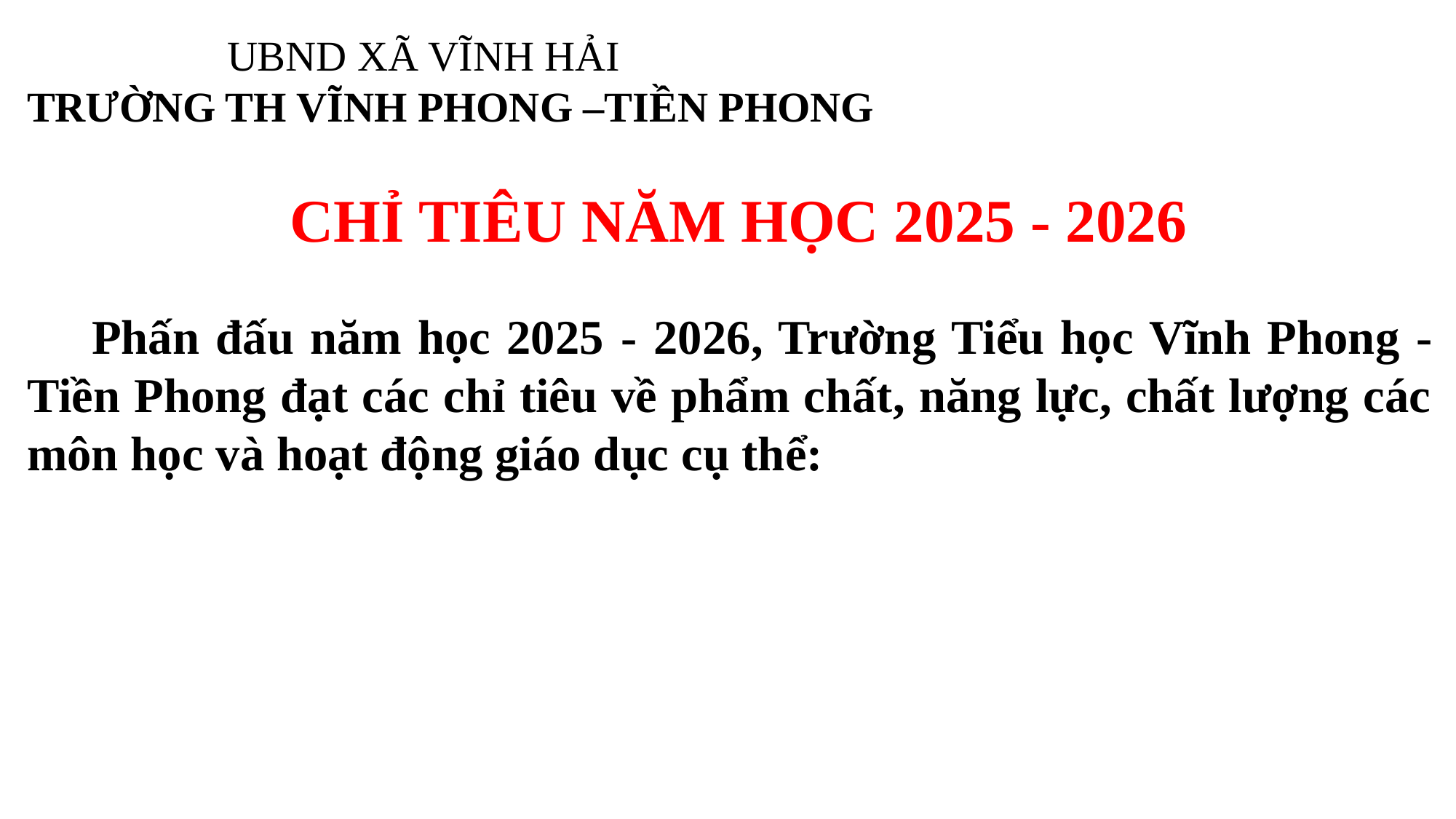

UBND XÃ VĨNH HẢI
TRƯỜNG TH VĨNH PHONG –TIỀN PHONG

  CHỈ TIÊU NĂM HỌC 2025 - 2026

    Phấn đấu năm học 2025 - 2026, Trường Tiểu học Vĩnh Phong -Tiền Phong đạt các chỉ tiêu về phẩm chất, năng lực, chất lượng các môn học và hoạt động giáo dục cụ thể: